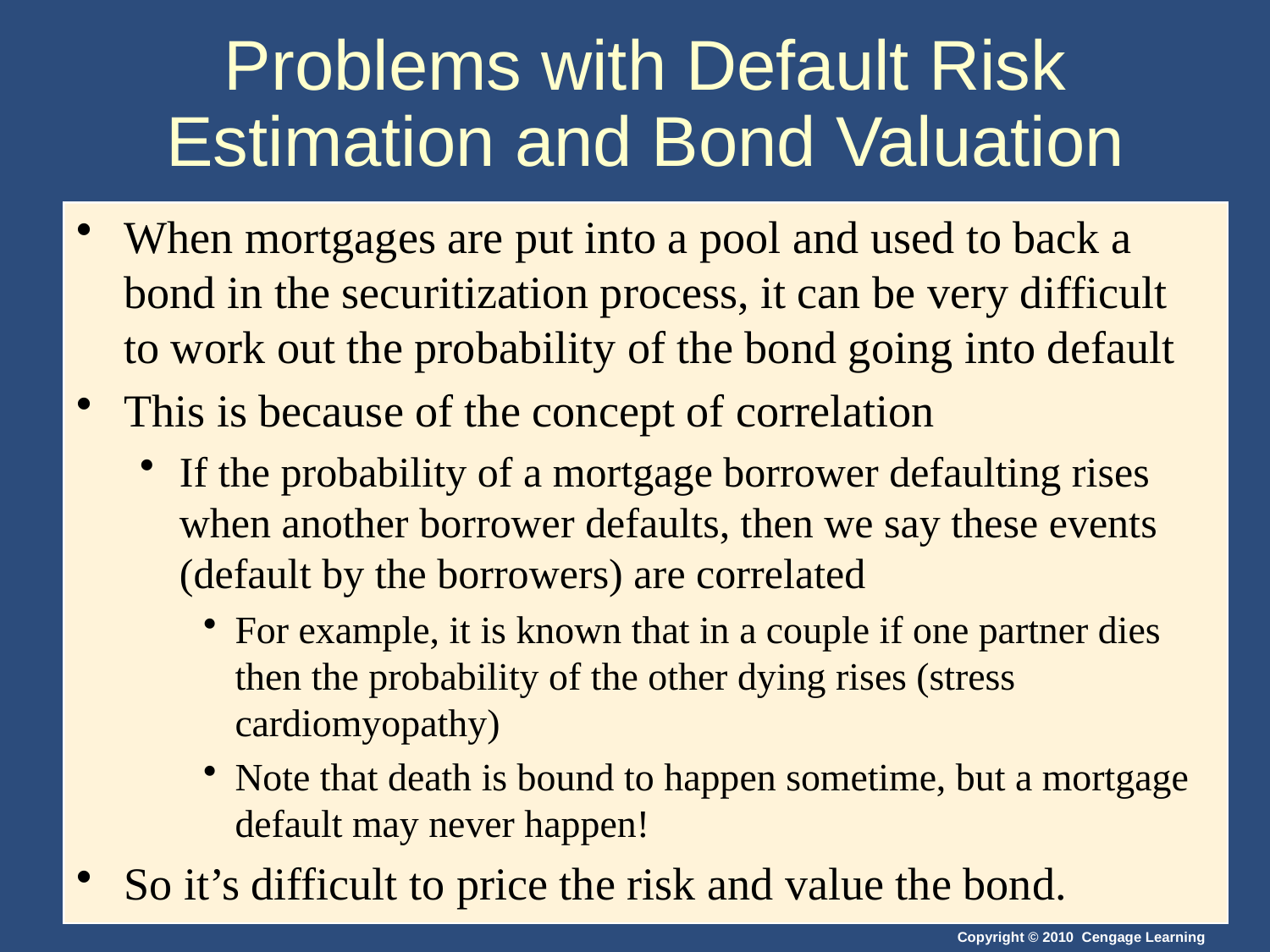

# Problems with Default Risk Estimation and Bond Valuation
When mortgages are put into a pool and used to back a bond in the securitization process, it can be very difficult to work out the probability of the bond going into default
This is because of the concept of correlation
If the probability of a mortgage borrower defaulting rises when another borrower defaults, then we say these events (default by the borrowers) are correlated
For example, it is known that in a couple if one partner dies then the probability of the other dying rises (stress cardiomyopathy)
Note that death is bound to happen sometime, but a mortgage default may never happen!
So it’s difficult to price the risk and value the bond.